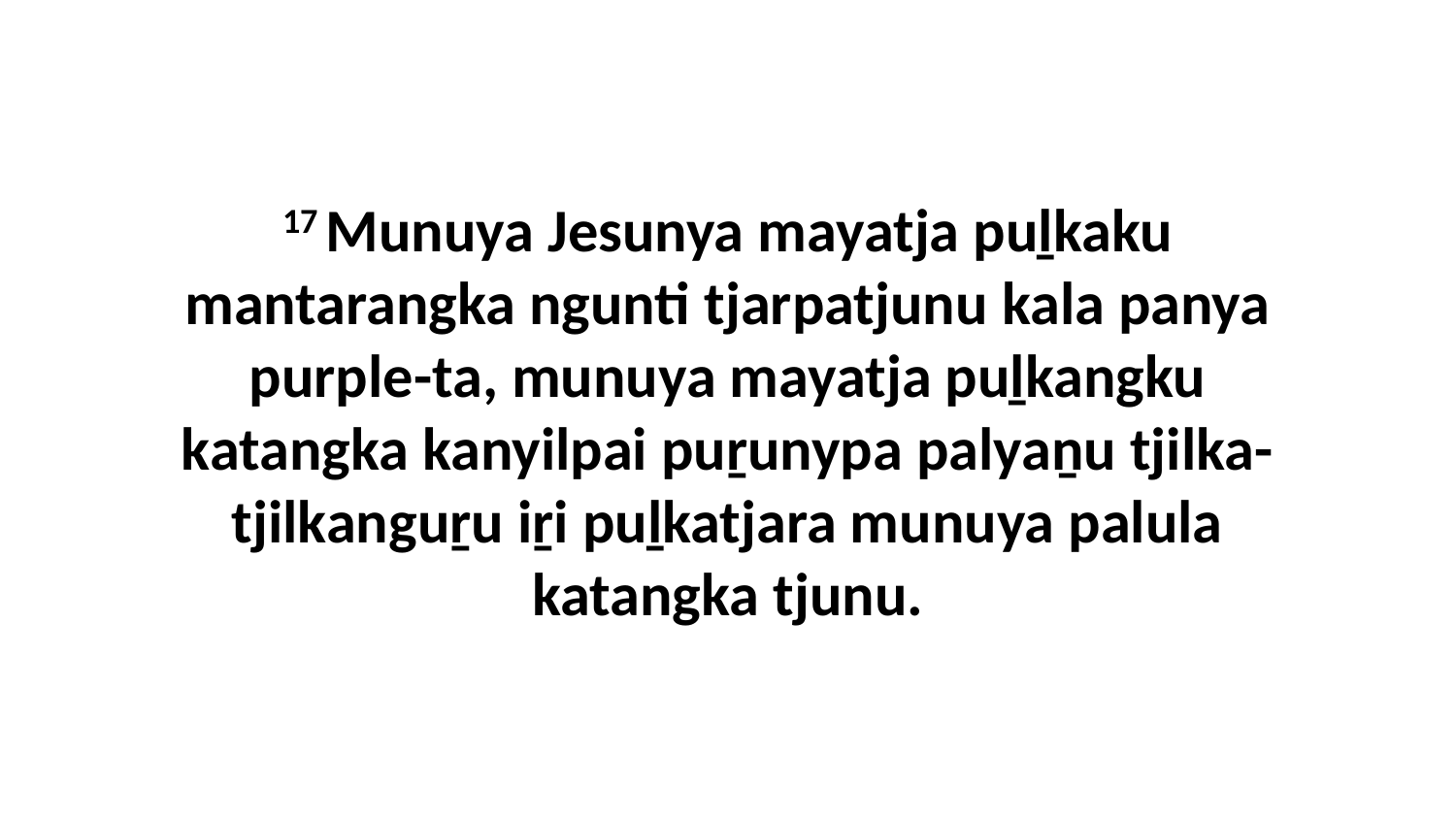

17 Munuya Jesunya mayatja puḻkaku mantarangka ngunti tjarpatjunu kala panya purple-ta, munuya mayatja puḻkangku katangka kanyilpai puṟunypa palyaṉu tjilka-tjilkanguṟu iṟi puḻkatjara munuya palula katangka tjunu.